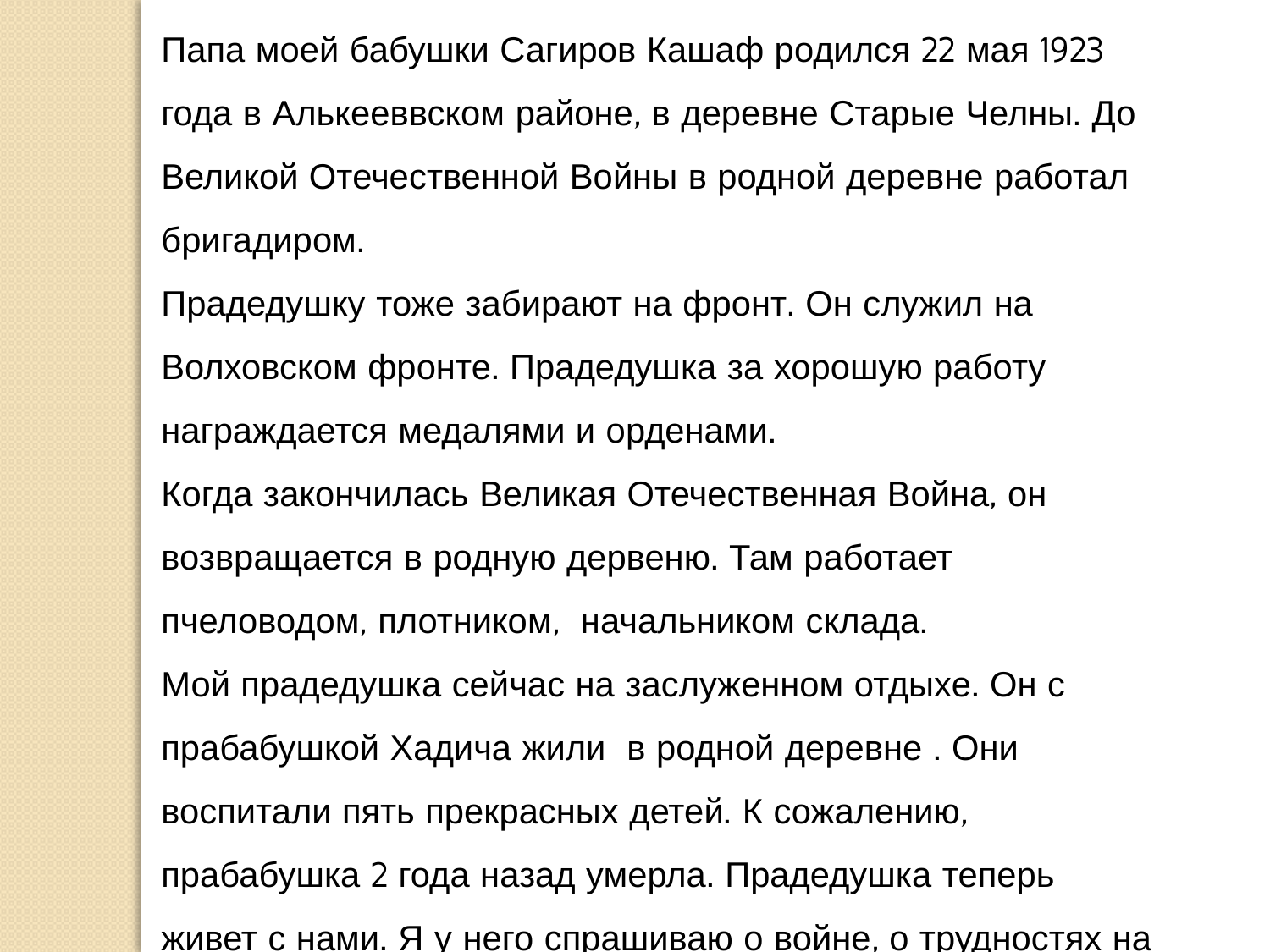

Папа моей бабушки Сагиров Кашаф родился 22 мая 1923 года в Алькееввском районе, в деревне Старые Челны. До Великой Отечественной Войны в родной деревне работал бригадиром.
Прадедушку тоже забирают на фронт. Он служил на Волховском фронте. Прадедушка за хорошую работу награждается медалями и орденами.
Когда закончилась Великая Отечественная Война, он возвращается в родную дервеню. Там работает пчеловодом, плотником,  начальником склада.
Мой прадедушка сейчас на заслуженном отдыхе. Он с прабабушкой Хадича жили  в родной деревне . Они воспитали пять прекрасных детей. К сожалению, прабабушка 2 года назад умерла. Прадедушка теперь живет с нами. Я у него спрашиваю о войне, о трудностях на фронте. Когда я вырасту, хочу быть таким, как он. Я очень им горжусь!